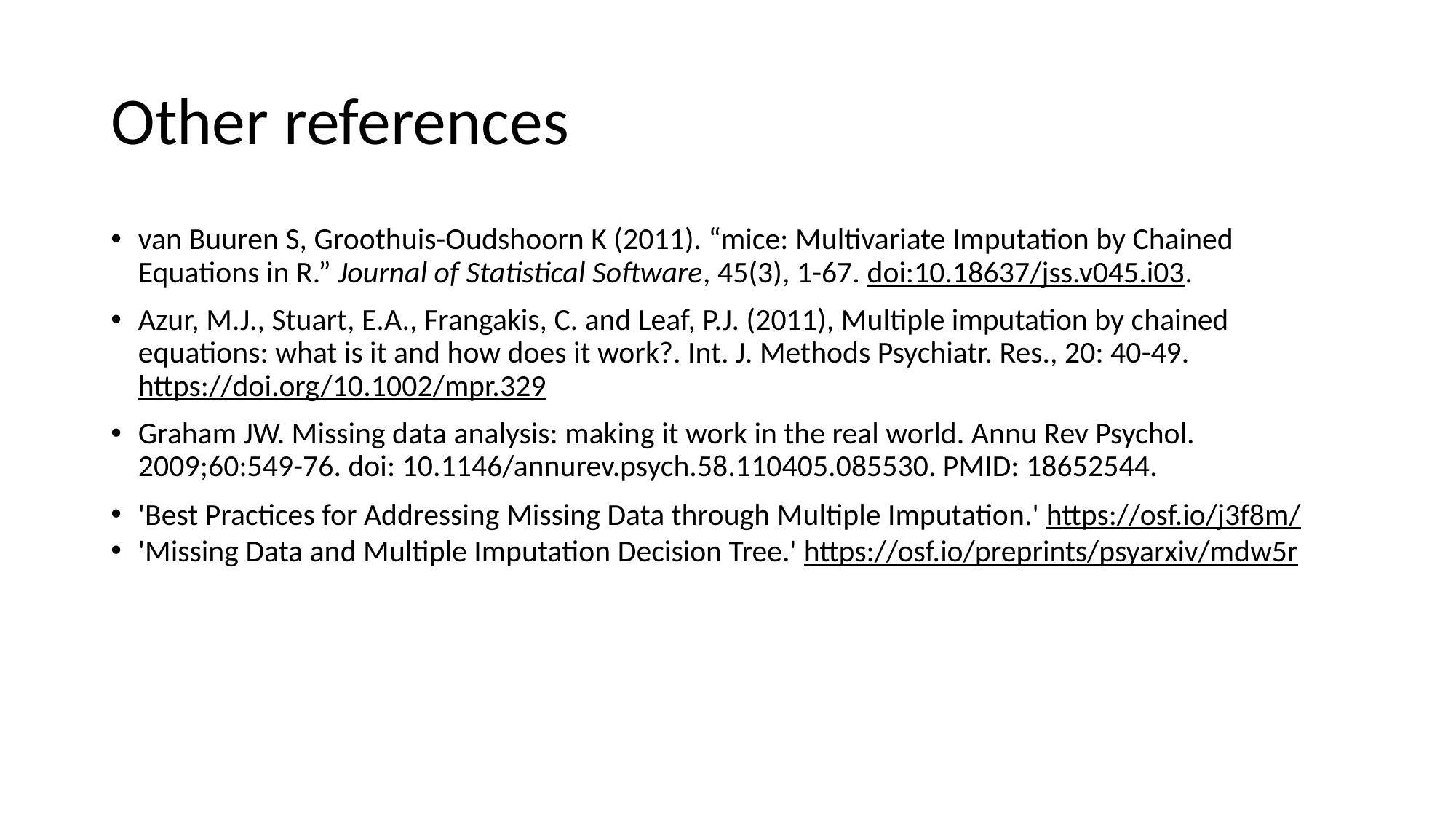

# Other references
van Buuren S, Groothuis-Oudshoorn K (2011). “mice: Multivariate Imputation by Chained Equations in R.” Journal of Statistical Software, 45(3), 1-67. doi:10.18637/jss.v045.i03.
Azur, M.J., Stuart, E.A., Frangakis, C. and Leaf, P.J. (2011), Multiple imputation by chained equations: what is it and how does it work?. Int. J. Methods Psychiatr. Res., 20: 40-49. https://doi.org/10.1002/mpr.329
Graham JW. Missing data analysis: making it work in the real world. Annu Rev Psychol. 2009;60:549-76. doi: 10.1146/annurev.psych.58.110405.085530. PMID: 18652544.
'Best Practices for Addressing Missing Data through Multiple Imputation.' https://osf.io/j3f8m/
'Missing Data and Multiple Imputation Decision Tree.' https://osf.io/preprints/psyarxiv/mdw5r